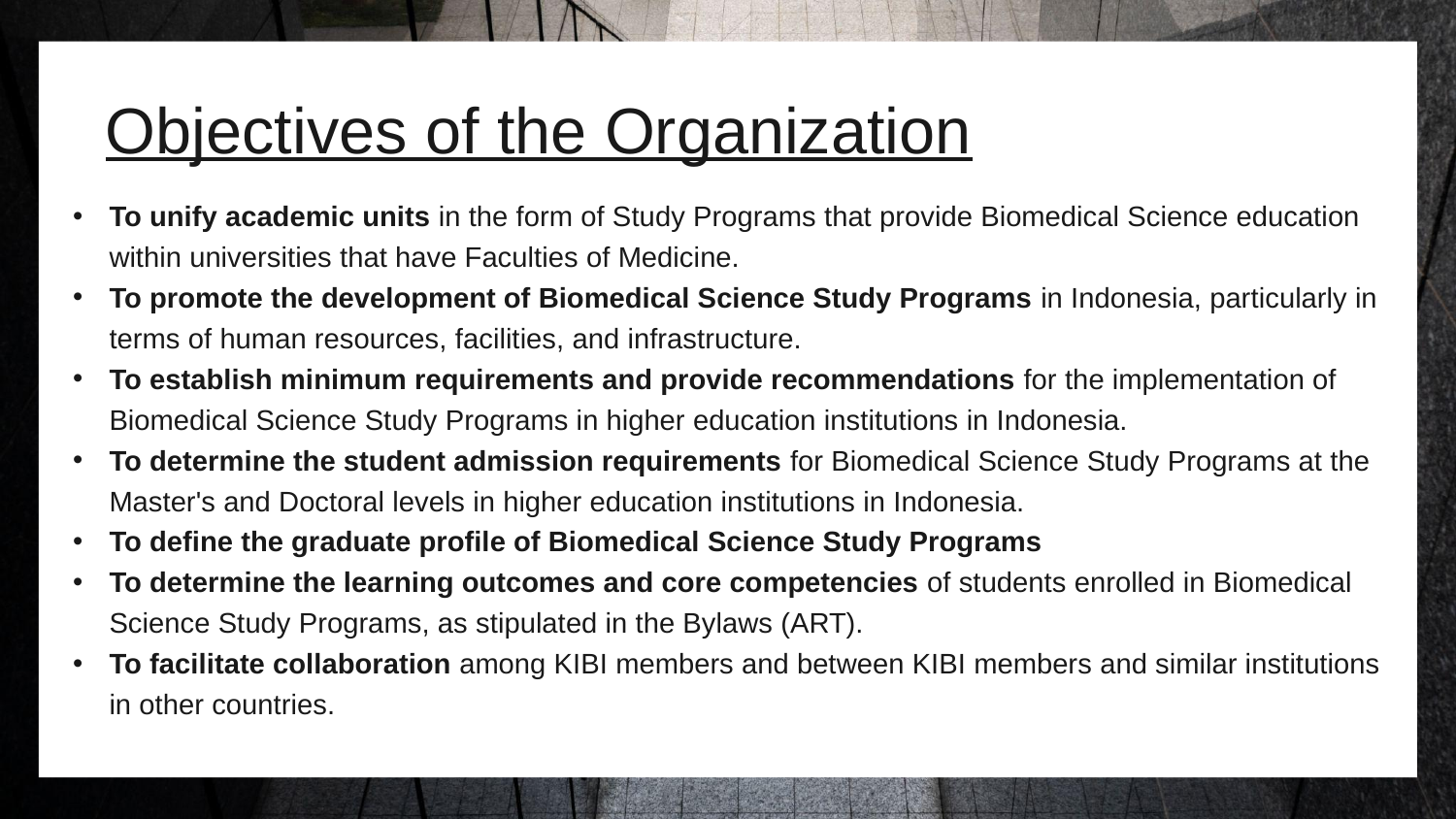

# Objectives of the Organization
To unify academic units in the form of Study Programs that provide Biomedical Science education within universities that have Faculties of Medicine.
To promote the development of Biomedical Science Study Programs in Indonesia, particularly in terms of human resources, facilities, and infrastructure.
To establish minimum requirements and provide recommendations for the implementation of Biomedical Science Study Programs in higher education institutions in Indonesia.
To determine the student admission requirements for Biomedical Science Study Programs at the Master's and Doctoral levels in higher education institutions in Indonesia.
To define the graduate profile of Biomedical Science Study Programs
To determine the learning outcomes and core competencies of students enrolled in Biomedical Science Study Programs, as stipulated in the Bylaws (ART).
To facilitate collaboration among KIBI members and between KIBI members and similar institutions in other countries.